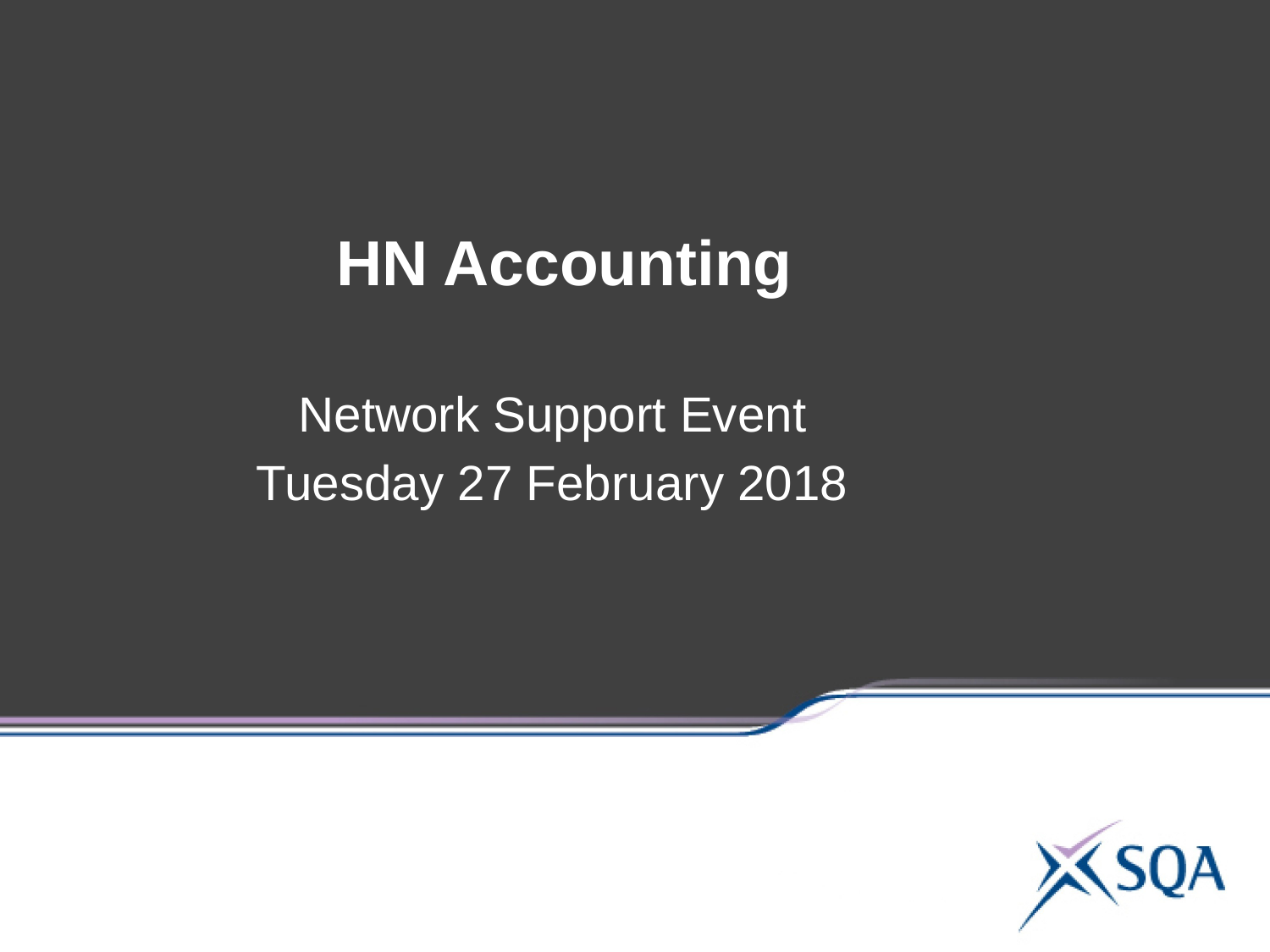

HN Accounting
Network Support Event
Tuesday 27 February 2018